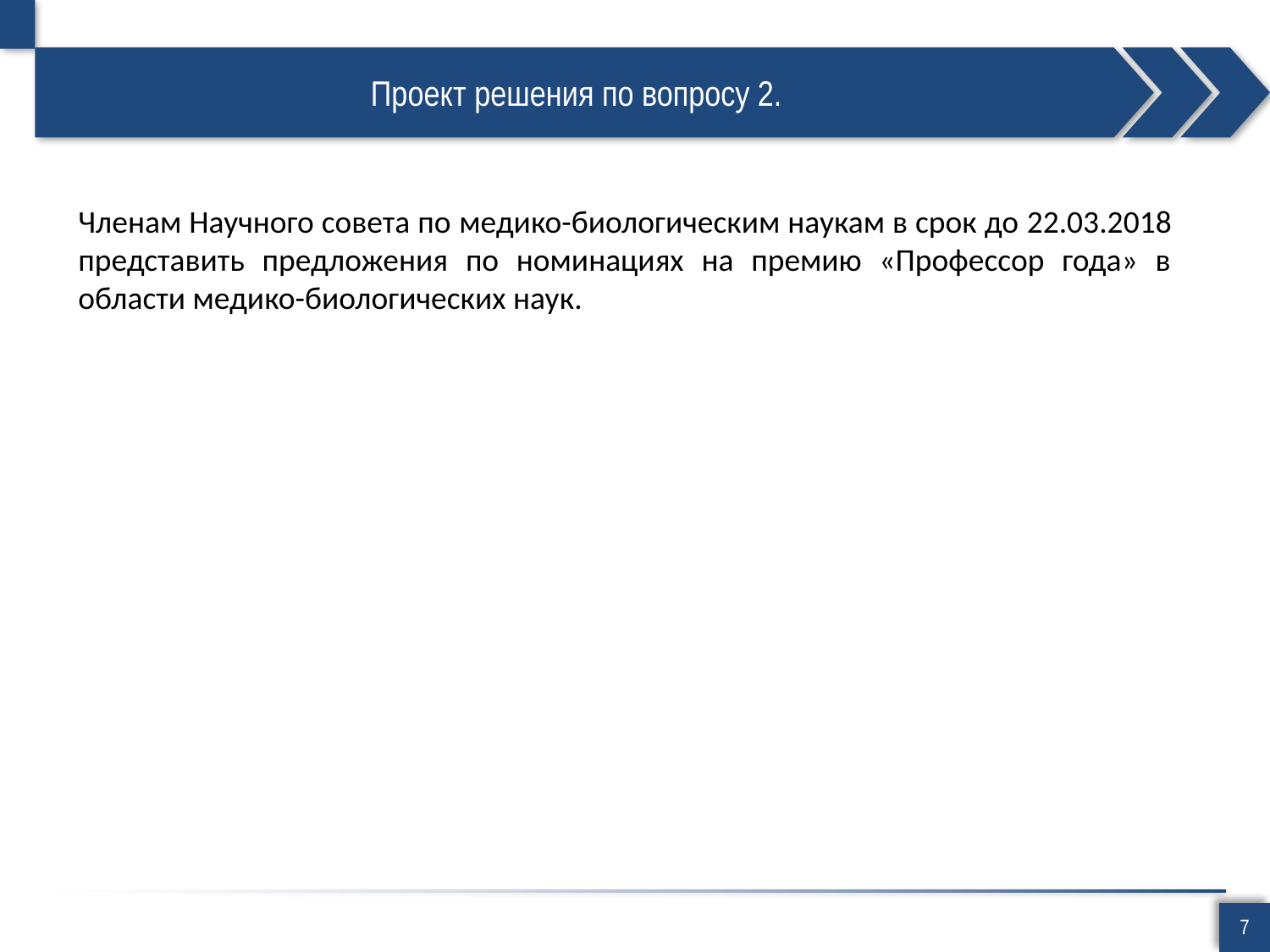

# Проект решения по вопросу 2.
Членам Научного совета по медико-биологическим наукам в срок до 22.03.2018 представить предложения по номинациях на премию «Профессор года» в области медико-биологических наук.
7